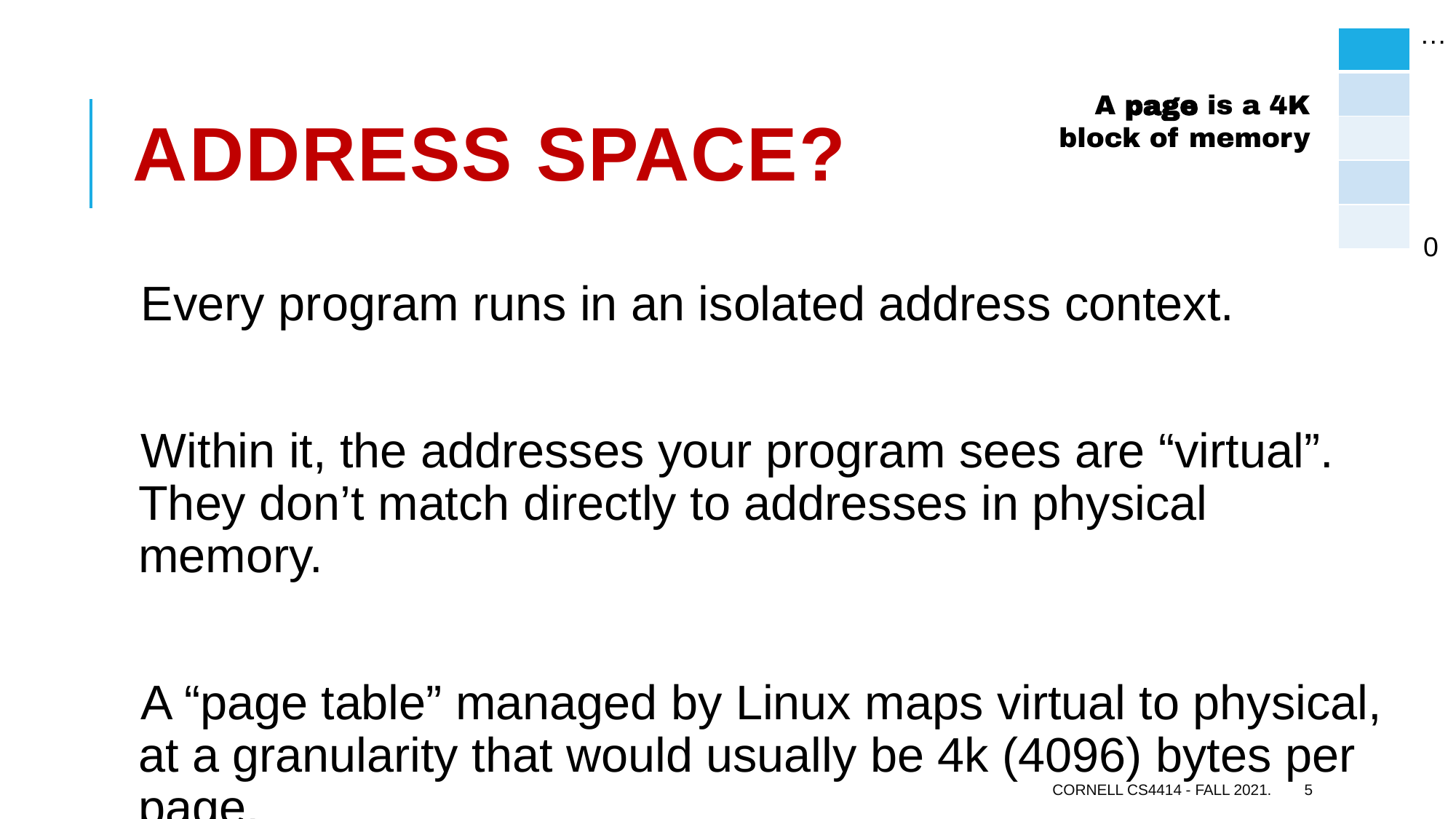

…
|  |
| --- |
|  |
|  |
|  |
|  |
# Address space?
A page is a 4K block of memory
0
Every program runs in an isolated address context.

Within it, the addresses your program sees are “virtual”.  They don’t match directly to addresses in physical memory.

A “page table” managed by Linux maps virtual to physical, at a granularity that would usually be 4k (4096) bytes per page.
Cornell CS4414 - Fall 2021.
5